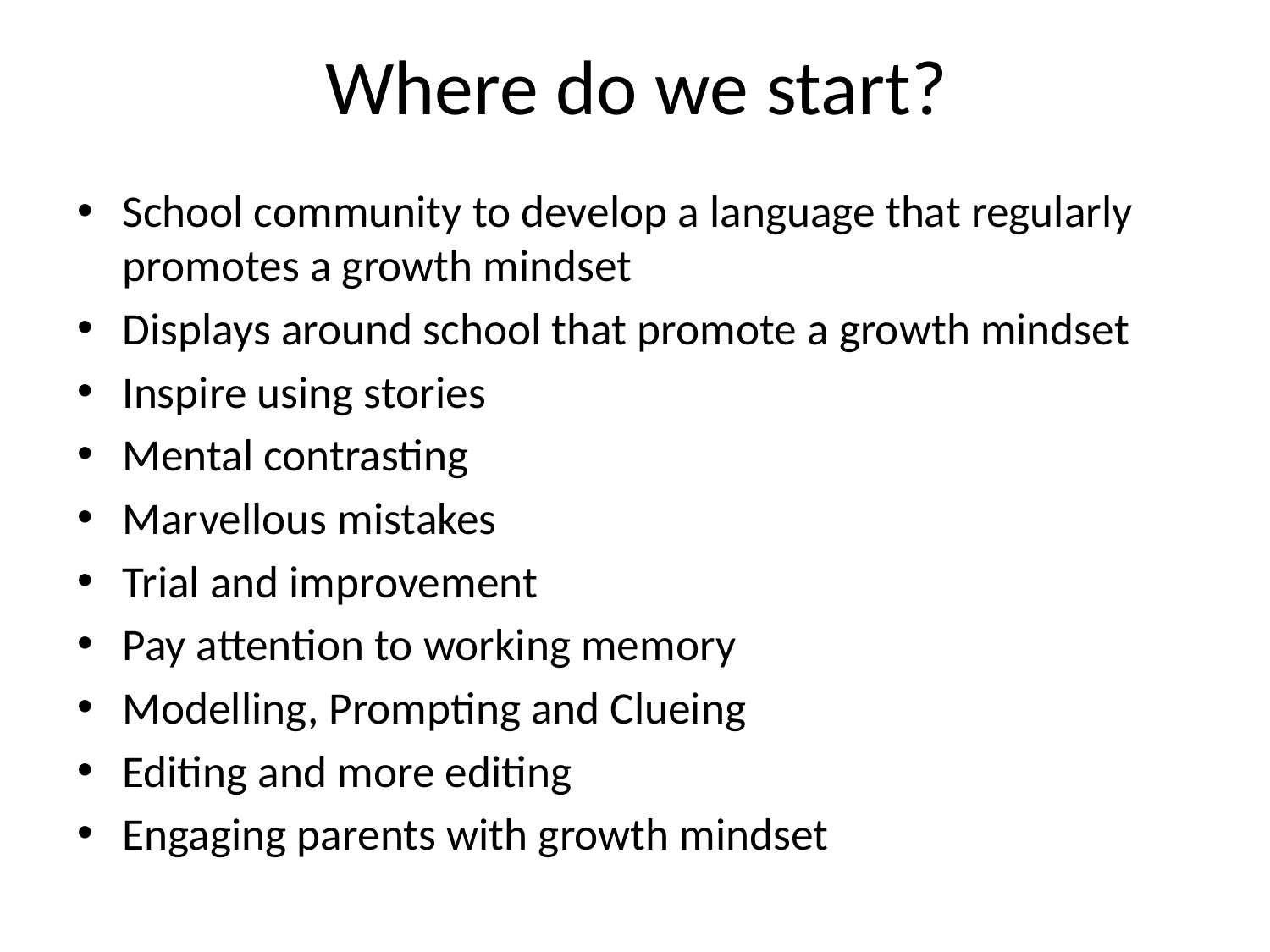

# Where do we start?
School community to develop a language that regularly promotes a growth mindset
Displays around school that promote a growth mindset
Inspire using stories
Mental contrasting
Marvellous mistakes
Trial and improvement
Pay attention to working memory
Modelling, Prompting and Clueing
Editing and more editing
Engaging parents with growth mindset